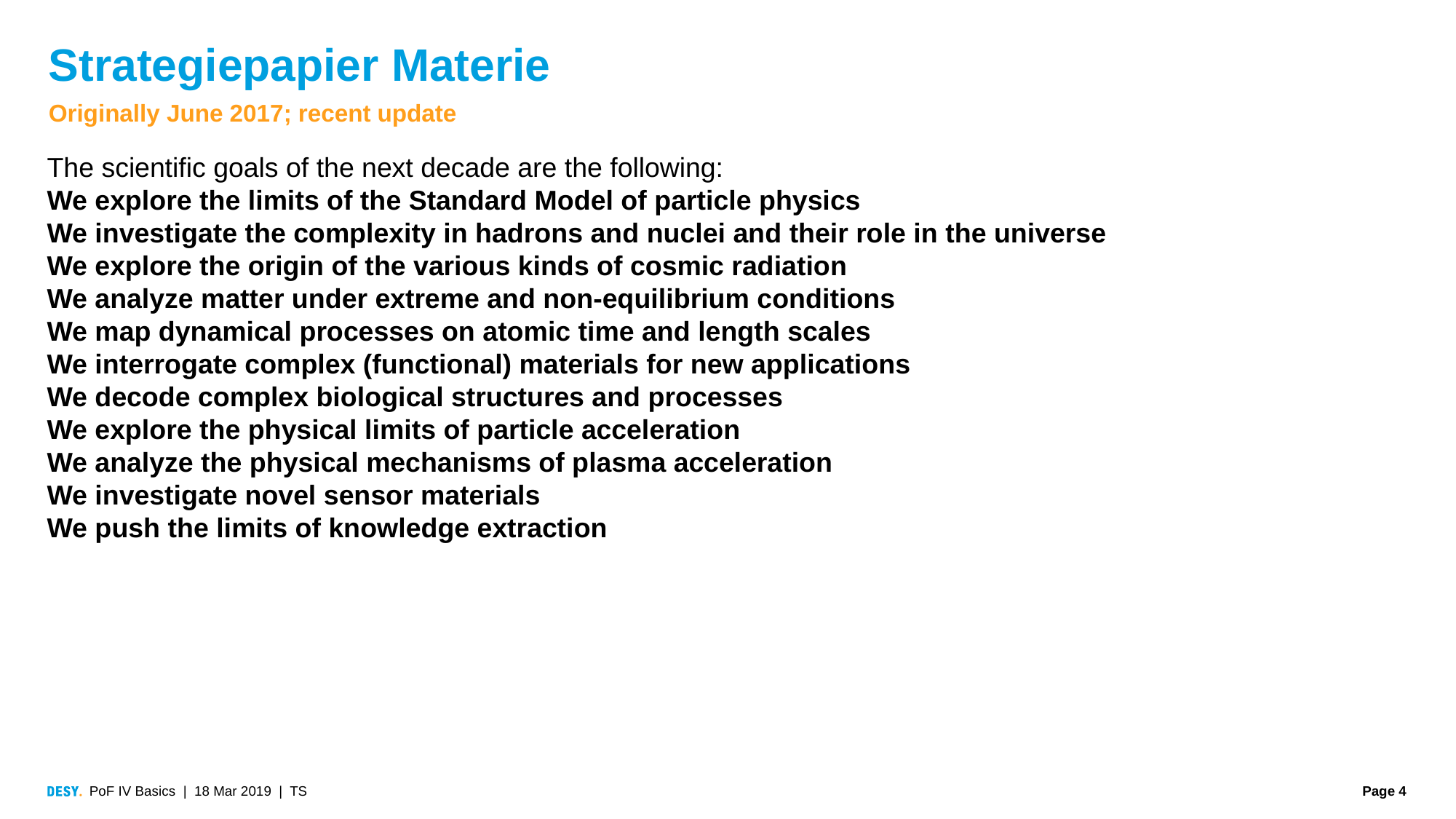

# Strategiepapier Materie
Originally June 2017; recent update
The scientific goals of the next decade are the following:
We explore the limits of the Standard Model of particle physics
We investigate the complexity in hadrons and nuclei and their role in the universe
We explore the origin of the various kinds of cosmic radiation
We analyze matter under extreme and non-equilibrium conditions
We map dynamical processes on atomic time and length scales
We interrogate complex (functional) materials for new applications
We decode complex biological structures and processes
We explore the physical limits of particle acceleration
We analyze the physical mechanisms of plasma acceleration
We investigate novel sensor materials
We push the limits of knowledge extraction

PoF IV Basics  |  18 Mar 2019  |  TS